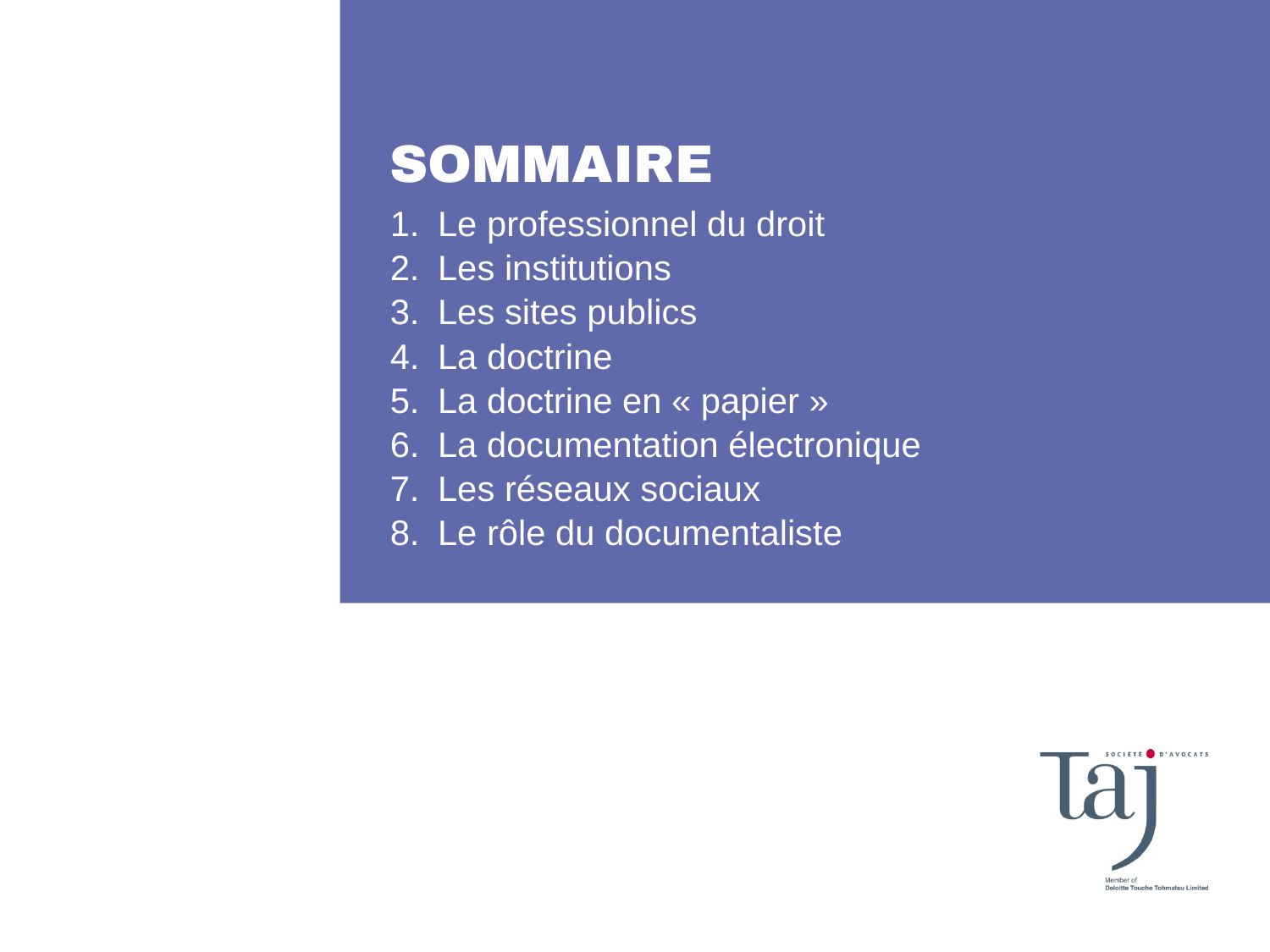

Le professionnel du droit
Les institutions
Les sites publics
La doctrine
La doctrine en « papier »
La documentation électronique
Les réseaux sociaux
Le rôle du documentaliste
2